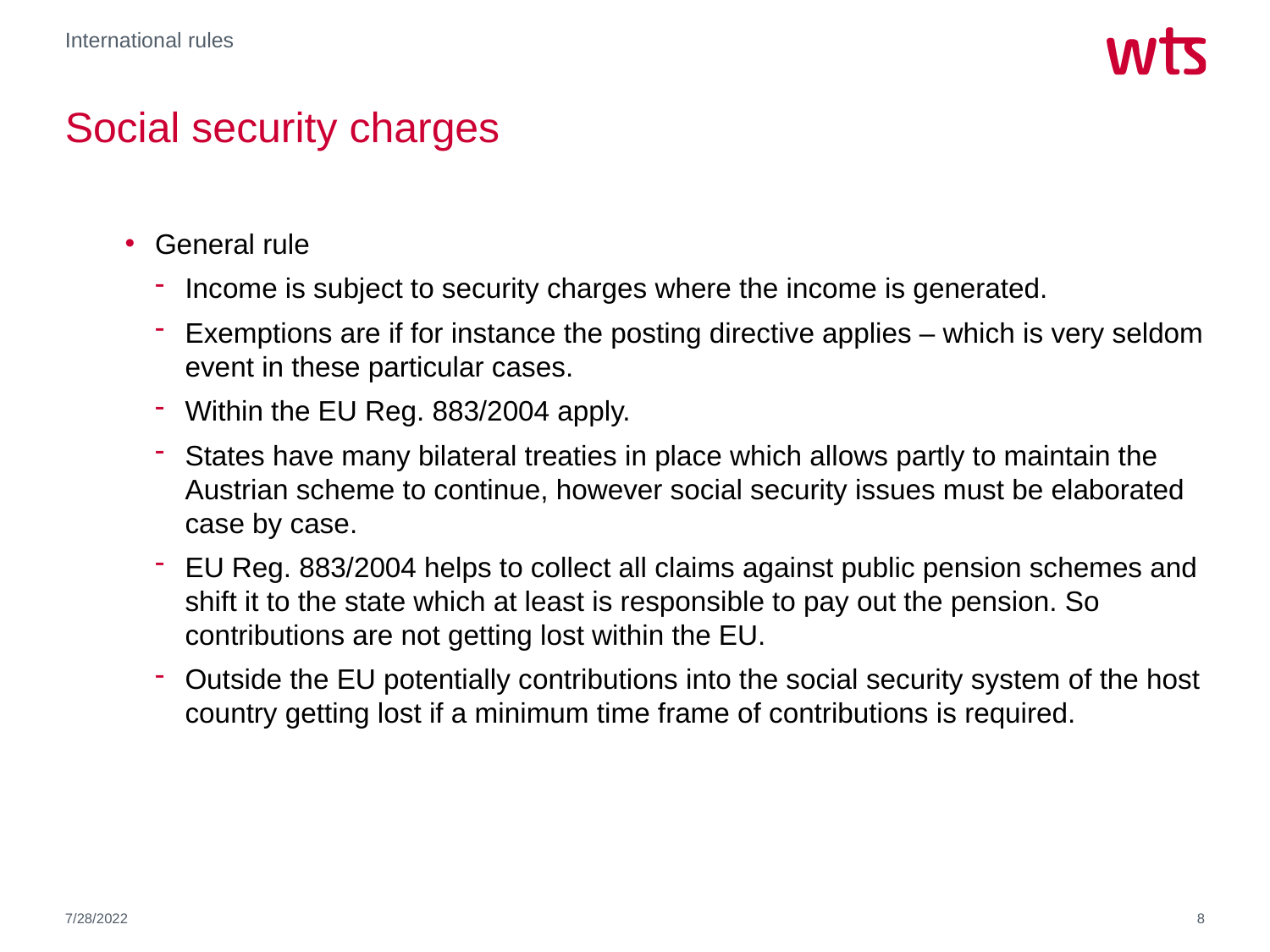

International rules
# Social security charges
General rule
Income is subject to security charges where the income is generated.
Exemptions are if for instance the posting directive applies – which is very seldom event in these particular cases.
Within the EU Reg. 883/2004 apply.
States have many bilateral treaties in place which allows partly to maintain the Austrian scheme to continue, however social security issues must be elaborated case by case.
EU Reg. 883/2004 helps to collect all claims against public pension schemes and shift it to the state which at least is responsible to pay out the pension. So contributions are not getting lost within the EU.
Outside the EU potentially contributions into the social security system of the host country getting lost if a minimum time frame of contributions is required.

7/28/2022
8